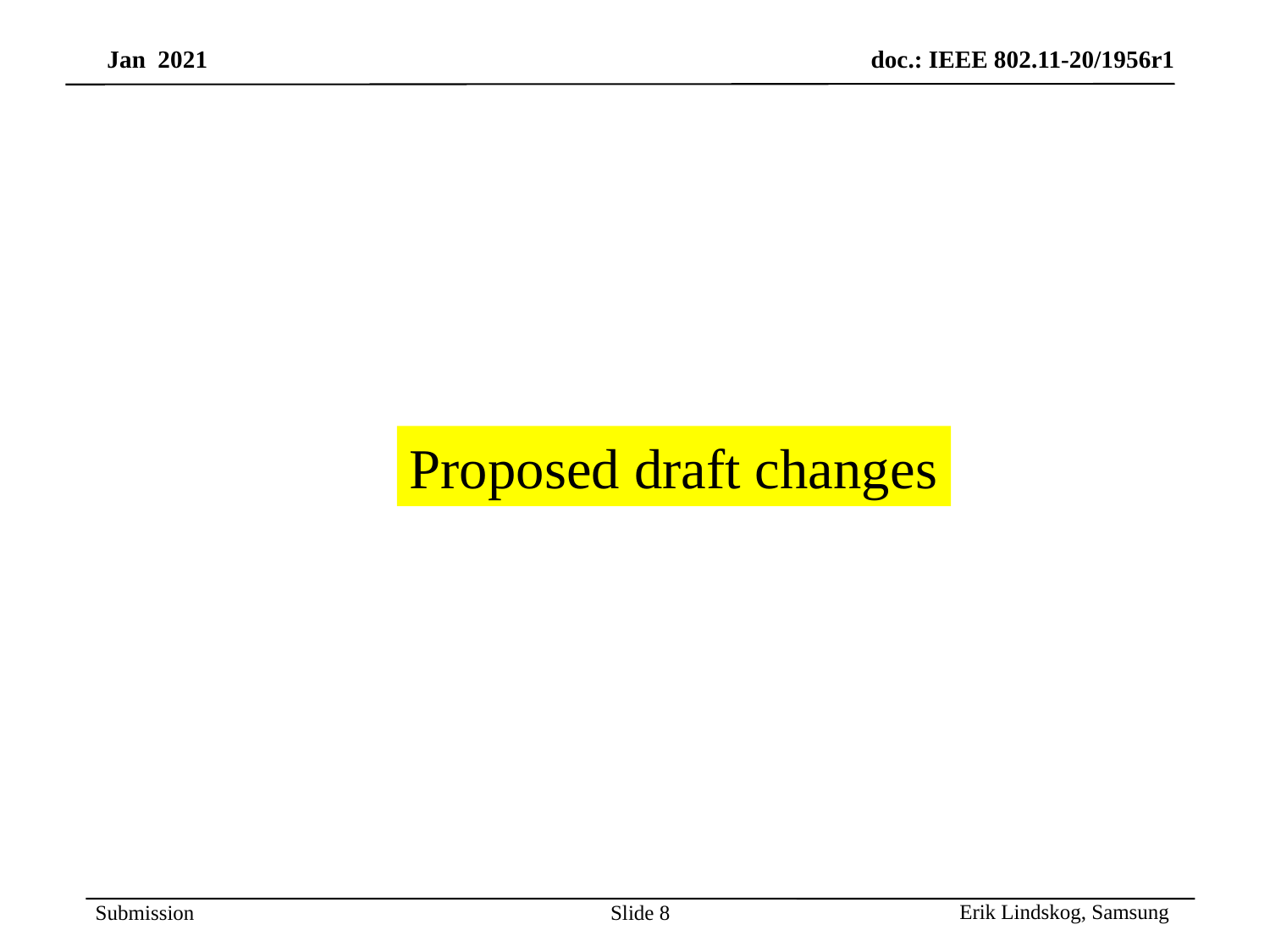

Proposed draft changes
Erik Lindskog, Samsung
Slide 8